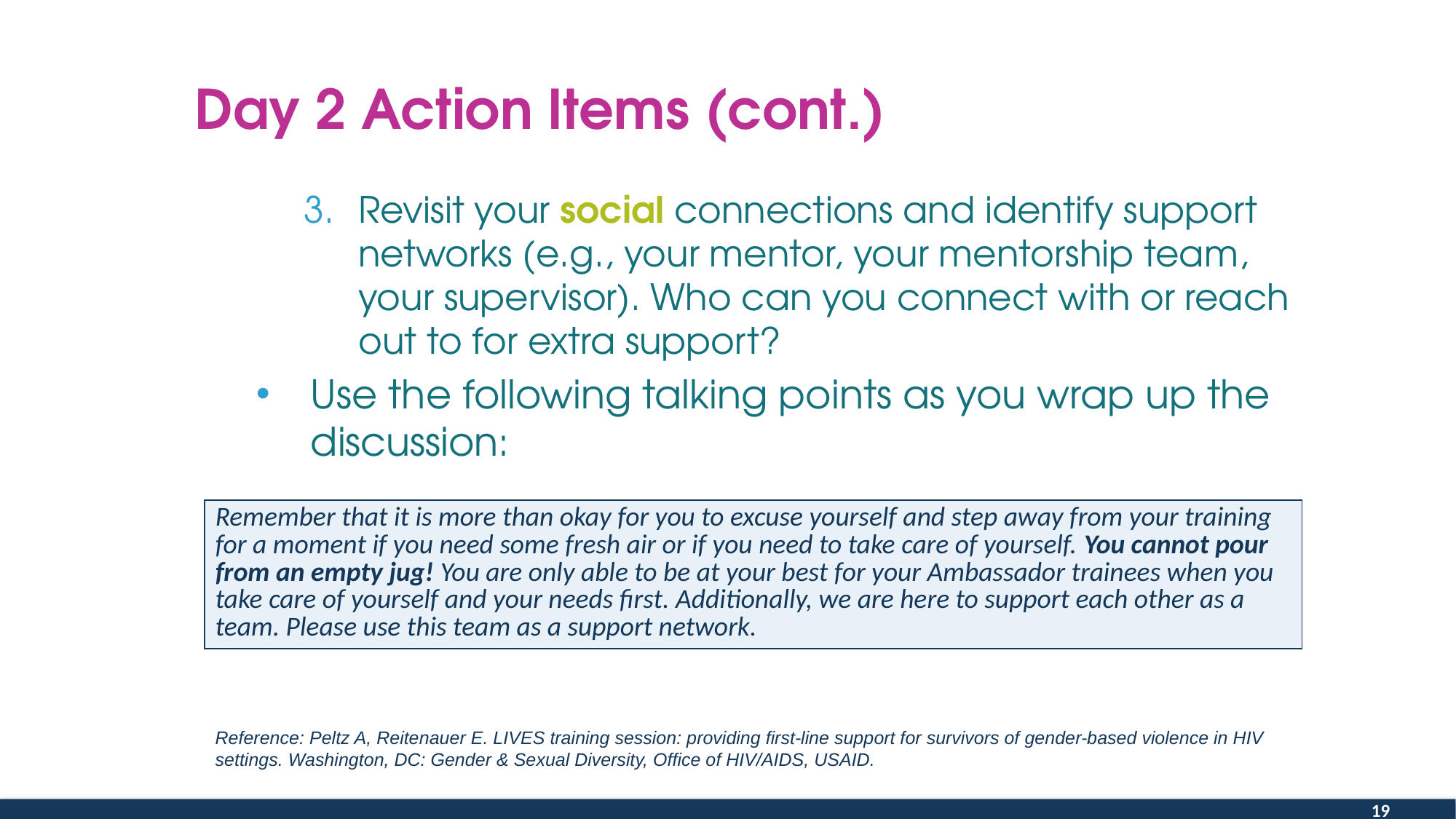

# Day 2 Action Items (cont.)
Revisit your social connections and identify support networks (e.g., your mentor, your mentorship team, your supervisor). Who can you connect with or reach out to for extra support?
Use the following talking points as you wrap up the discussion:
| Remember that it is more than okay for you to excuse yourself and step away from your training for a moment if you need some fresh air or if you need to take care of yourself. You cannot pour from an empty jug! You are only able to be at your best for your Ambassador trainees when you take care of yourself and your needs first. Additionally, we are here to support each other as a team. Please use this team as a support network. |
| --- |
Reference: Peltz A, Reitenauer E. LIVES training session: providing first-line support for survivors of gender-based violence in HIV settings. Washington, DC: Gender & Sexual Diversity, Office of HIV/AIDS, USAID.
19